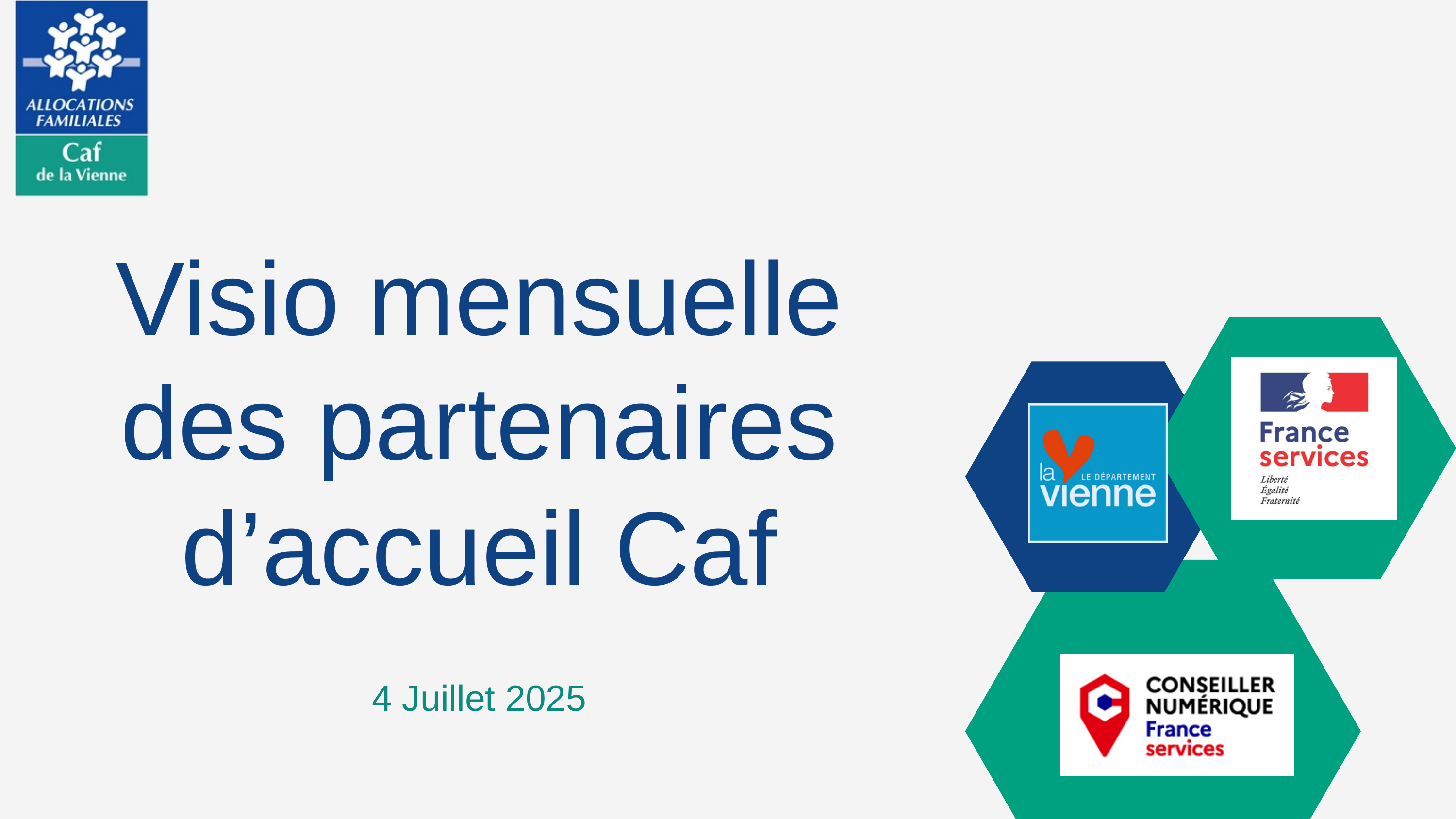

Visio mensuelle des partenaires d’accueil Caf
4 Juillet 2025